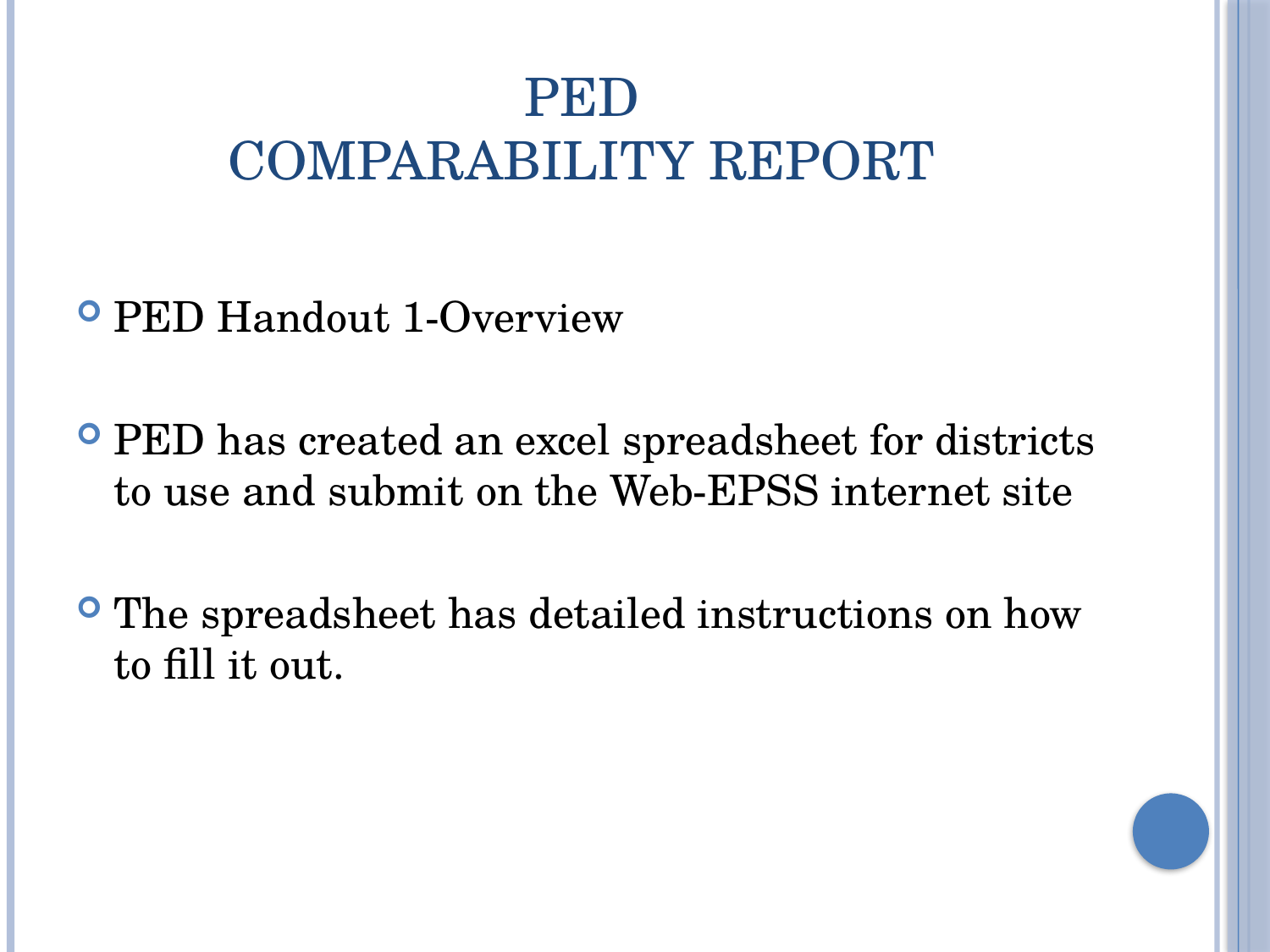

# PED Comparability report

PED Handout 1-Overview

PED has created an excel spreadsheet for districts to use and submit on the Web-EPSS internet site

The spreadsheet has detailed instructions on how to fill it out.